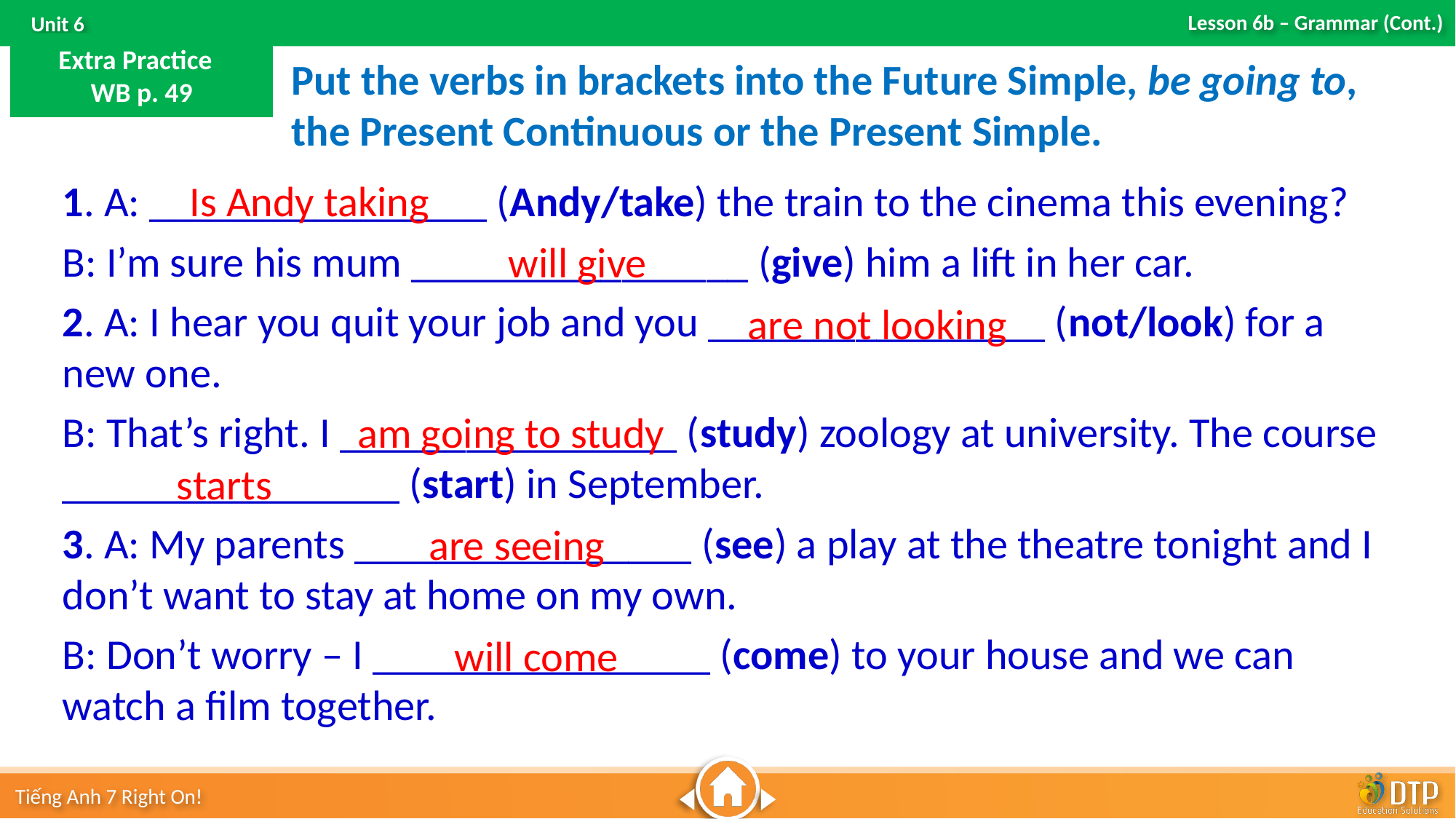

Extra Practice
WB p. 49
Put the verbs in brackets into the Future Simple, be going to, the Present Continuous or the Present Simple.
1. A: ________________ (Andy/take) the train to the cinema this evening?
B: I’m sure his mum ________________ (give) him a lift in her car.
2. A: I hear you quit your job and you ________________ (not/look) for a new one.
B: That’s right. I ________________ (study) zoology at university. The course ________________ (start) in September.
3. A: My parents ________________ (see) a play at the theatre tonight and I don’t want to stay at home on my own.
B: Don’t worry – I ________________ (come) to your house and we can watch a film together.
Is Andy taking
 will give
 are not looking
  am going to study
starts
 are seeing
will come